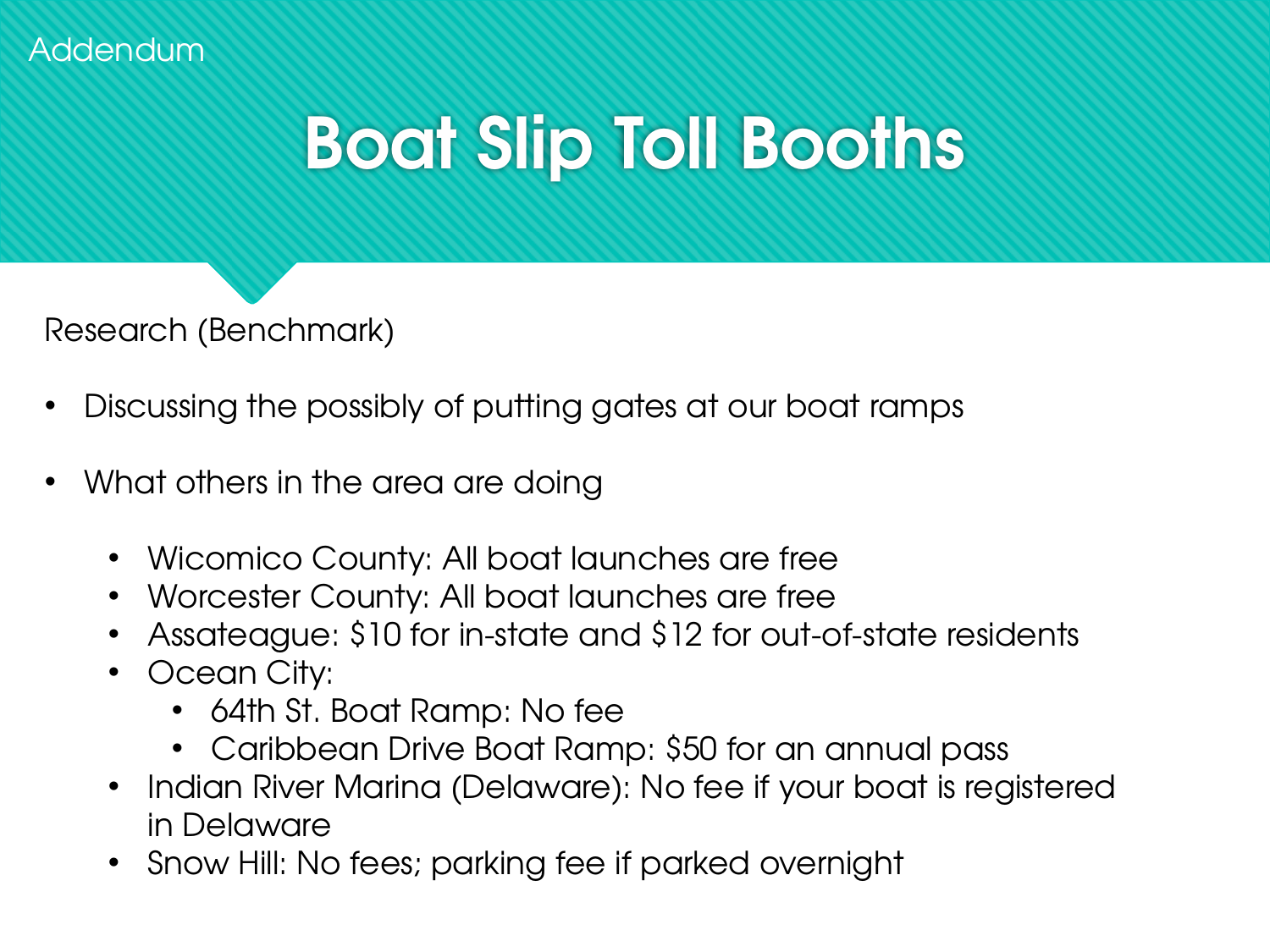

# Boat Slip Toll Booths
Addendum
Research (Benchmark)

Discussing the possibly of putting gates at our boat ramps

What others in the area are doing

Wicomico County: All boat launches are free
Worcester County: All boat launches are free
Assateague: $10 for in-state and $12 for out-of-state residents
Ocean City:
64th St. Boat Ramp: No fee
Caribbean Drive Boat Ramp: $50 for an annual pass
Indian River Marina (Delaware): No fee if your boat is registered in Delaware
Snow Hill: No fees; parking fee if parked overnight